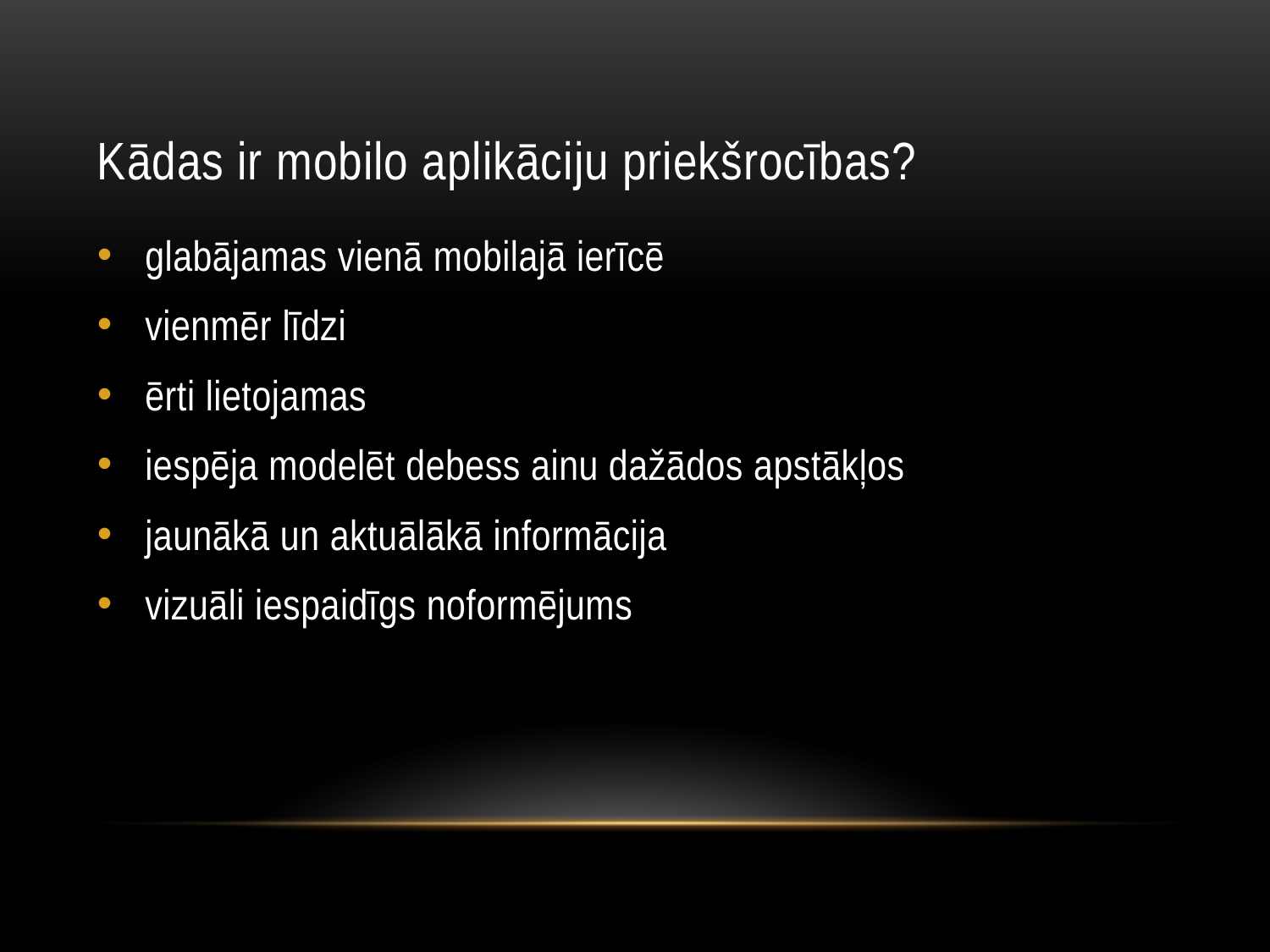

# Kādas ir mobilo aplikāciju priekšrocības?
glabājamas vienā mobilajā ierīcē
vienmēr līdzi
ērti lietojamas
iespēja modelēt debess ainu dažādos apstākļos
jaunākā un aktuālākā informācija
vizuāli iespaidīgs noformējums